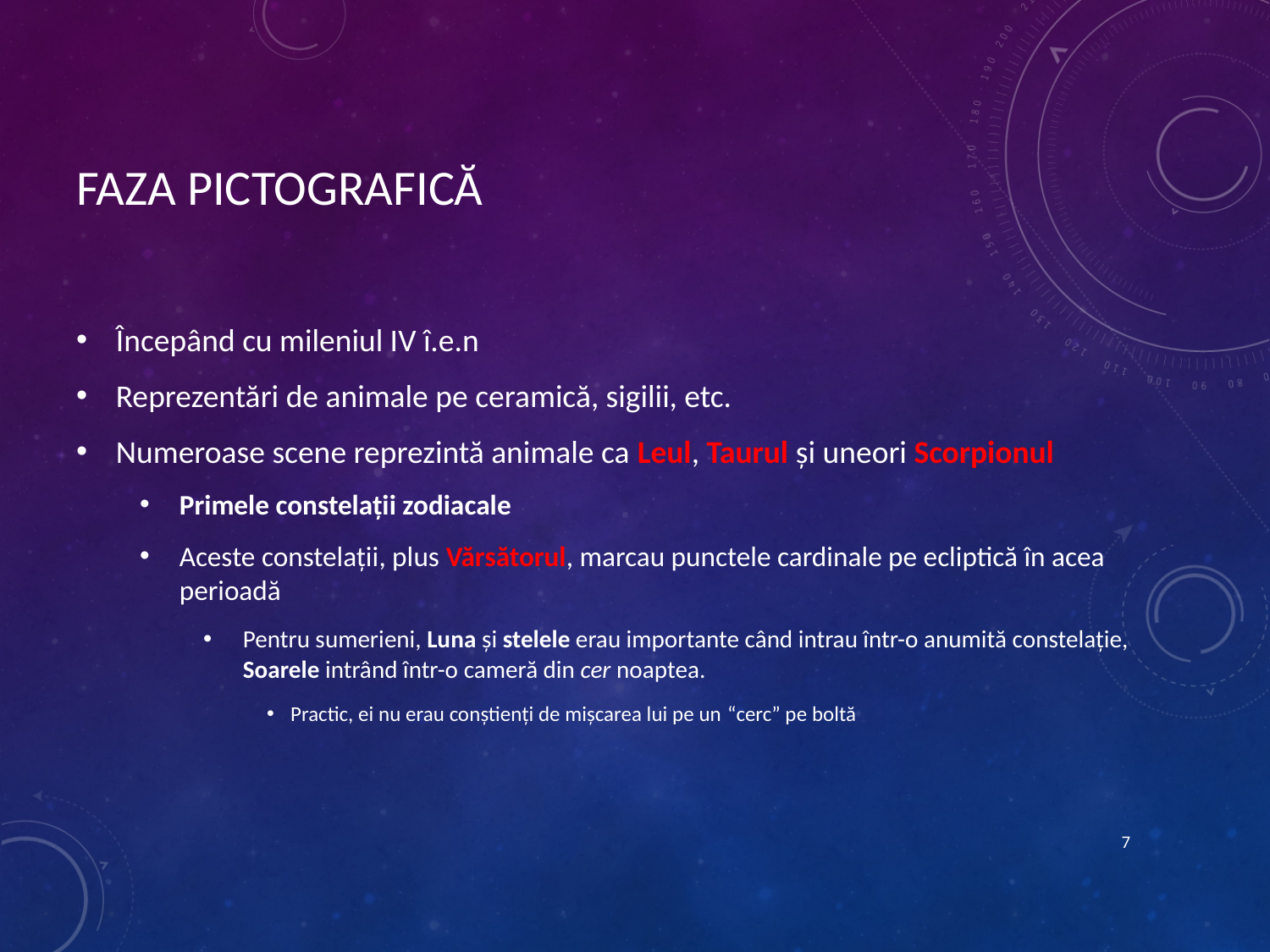

# Faza pictografică
Începând cu mileniul IV î.e.n
Reprezentări de animale pe ceramică, sigilii, etc.
Numeroase scene reprezintă animale ca Leul, Taurul și uneori Scorpionul
Primele constelații zodiacale
Aceste constelații, plus Vărsătorul, marcau punctele cardinale pe ecliptică în acea perioadă
Pentru sumerieni, Luna și stelele erau importante când intrau într-o anumită constelație, Soarele intrând într-o cameră din cer noaptea.
Practic, ei nu erau conștienți de mișcarea lui pe un “cerc” pe boltă

7